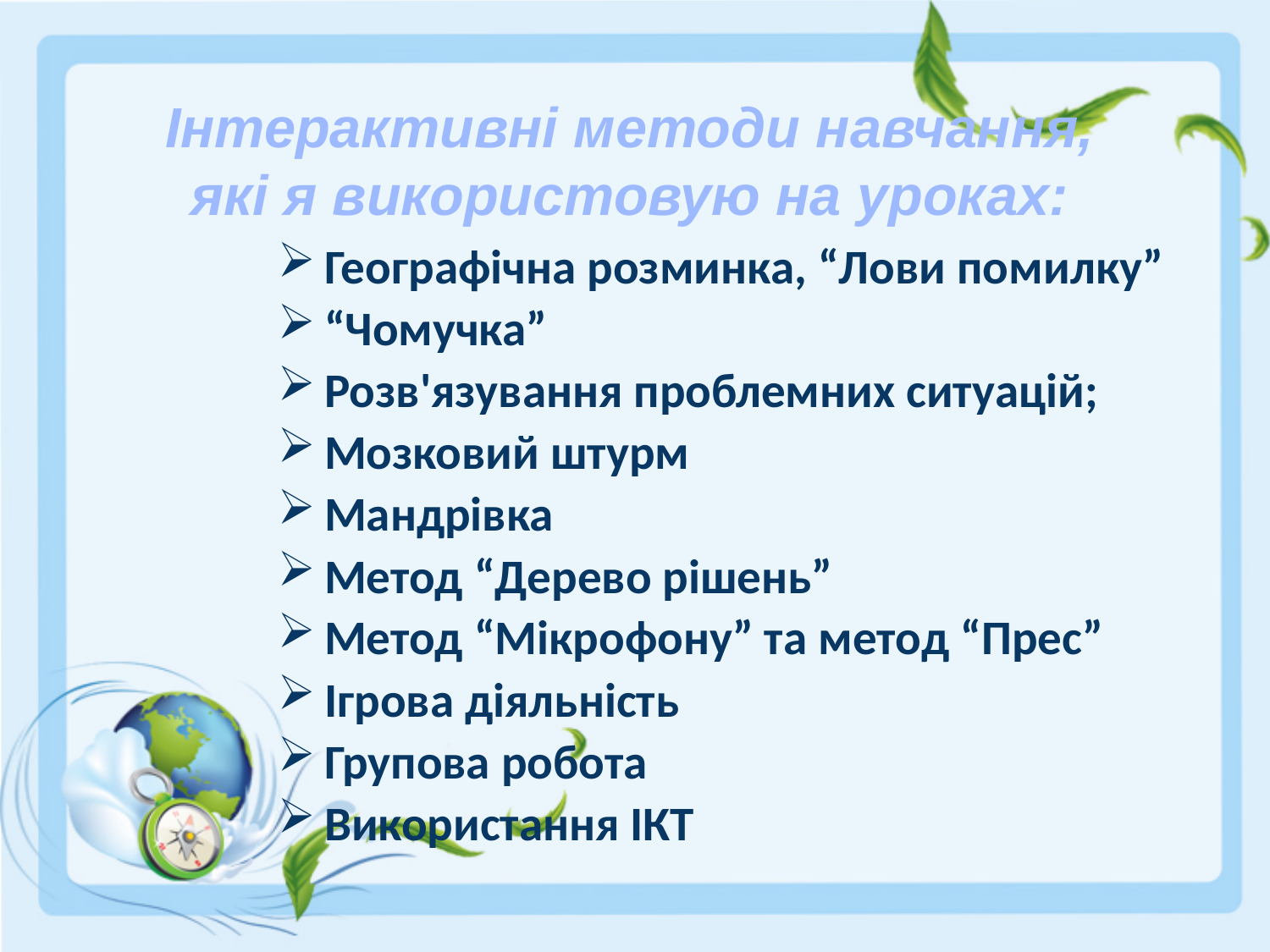

# Інтерактивні методи навчання, які я використовую на уроках:
Географічна розминка, “Лови помилку”
“Чомучка”
Розв'язування проблемних ситуацій;
Мозковий штурм
Мандрівка
Метод “Дерево рішень”
Метод “Мікрофону” та метод “Прес”
Ігрова діяльність
Групова робота
Використання ІКТ